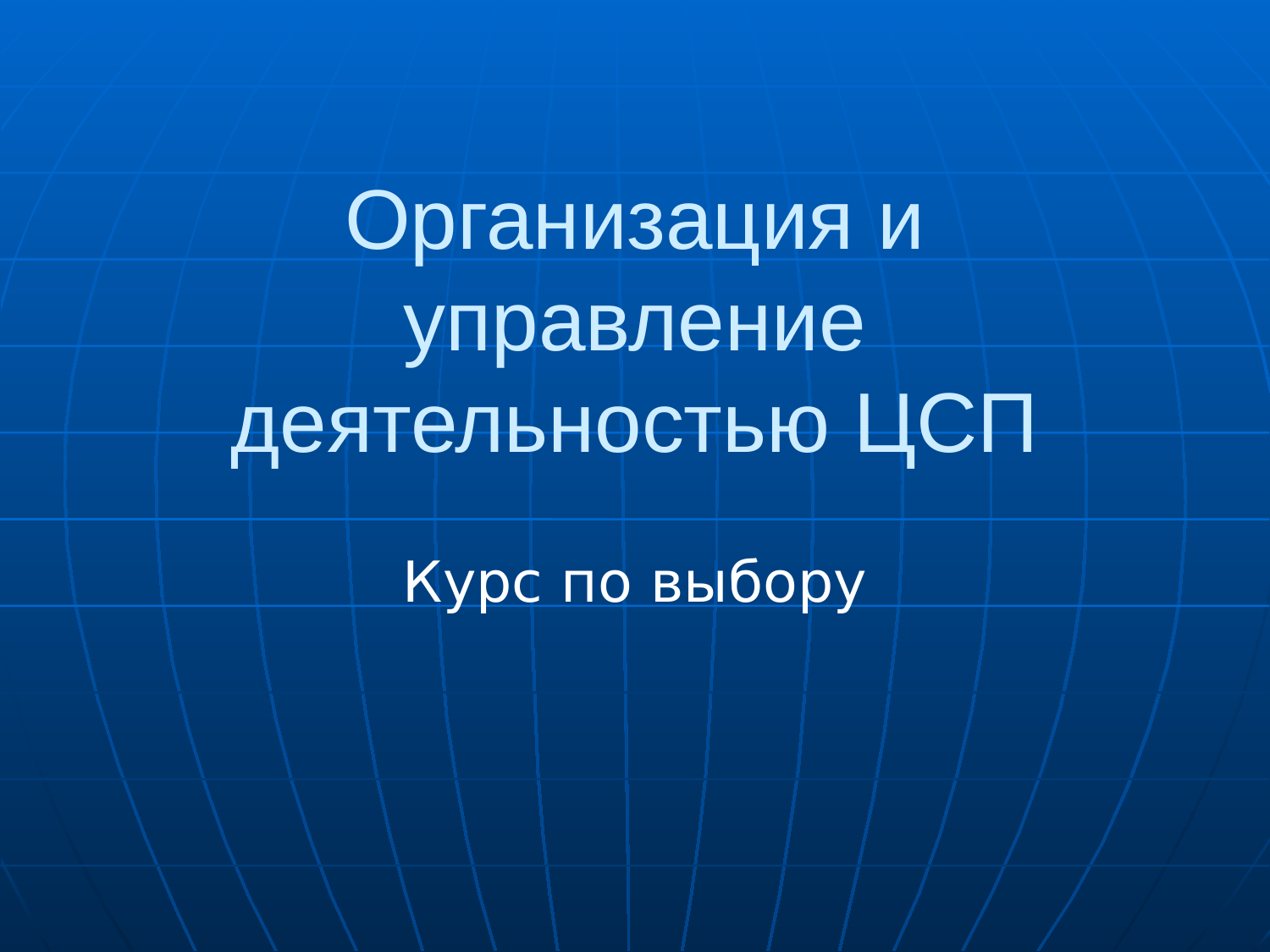

# Организация и управление деятельностью ЦСП
Курс по выбору